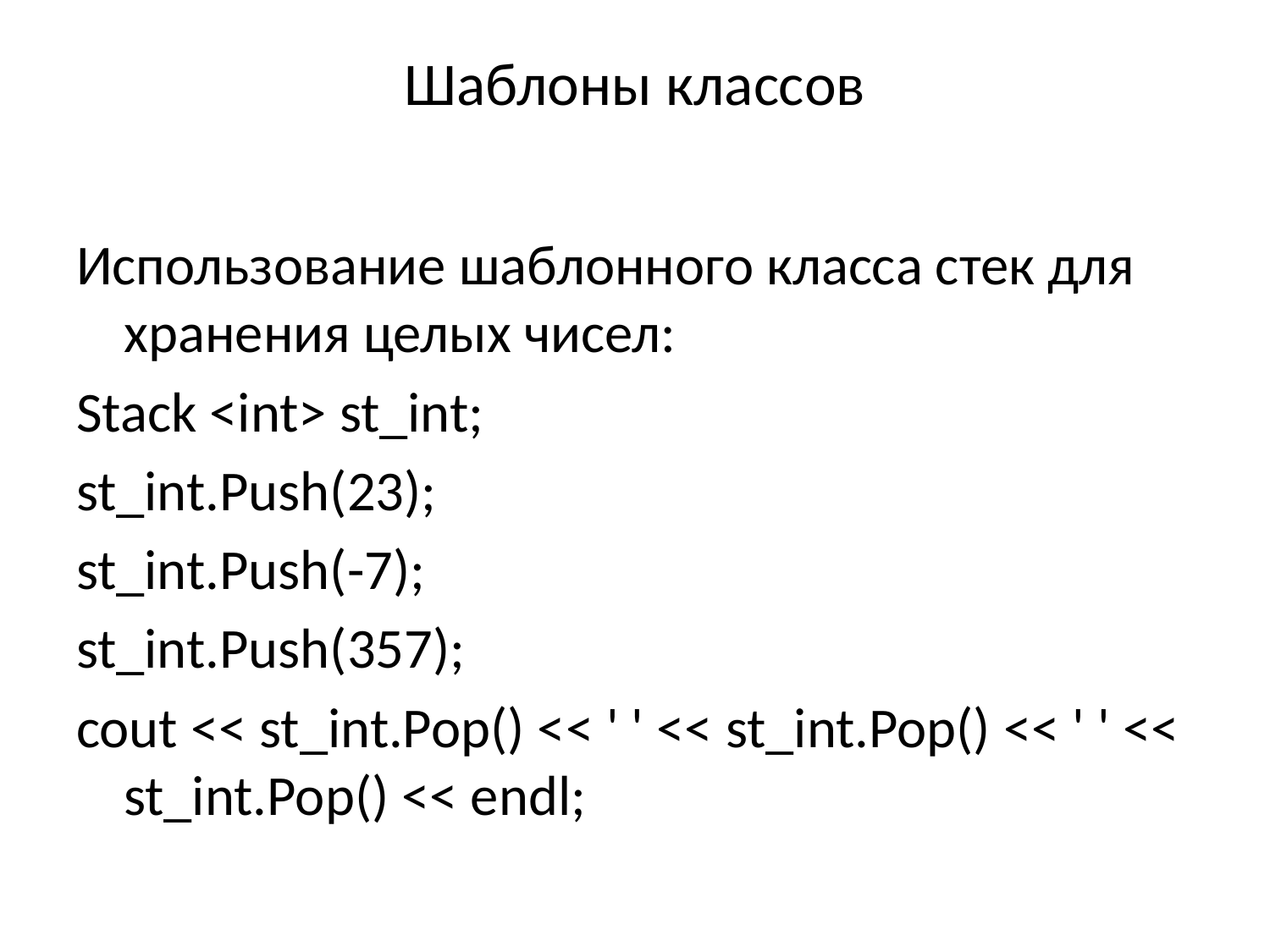

# Шаблоны классов
Использование шаблонного класса стек для хранения целых чисел:
Stack <int> st_int;
st_int.Push(23);
st_int.Push(-7);
st_int.Push(357);
cout << st_int.Pop() << ' ' << st_int.Pop() << ' ' << st_int.Pop() << endl;